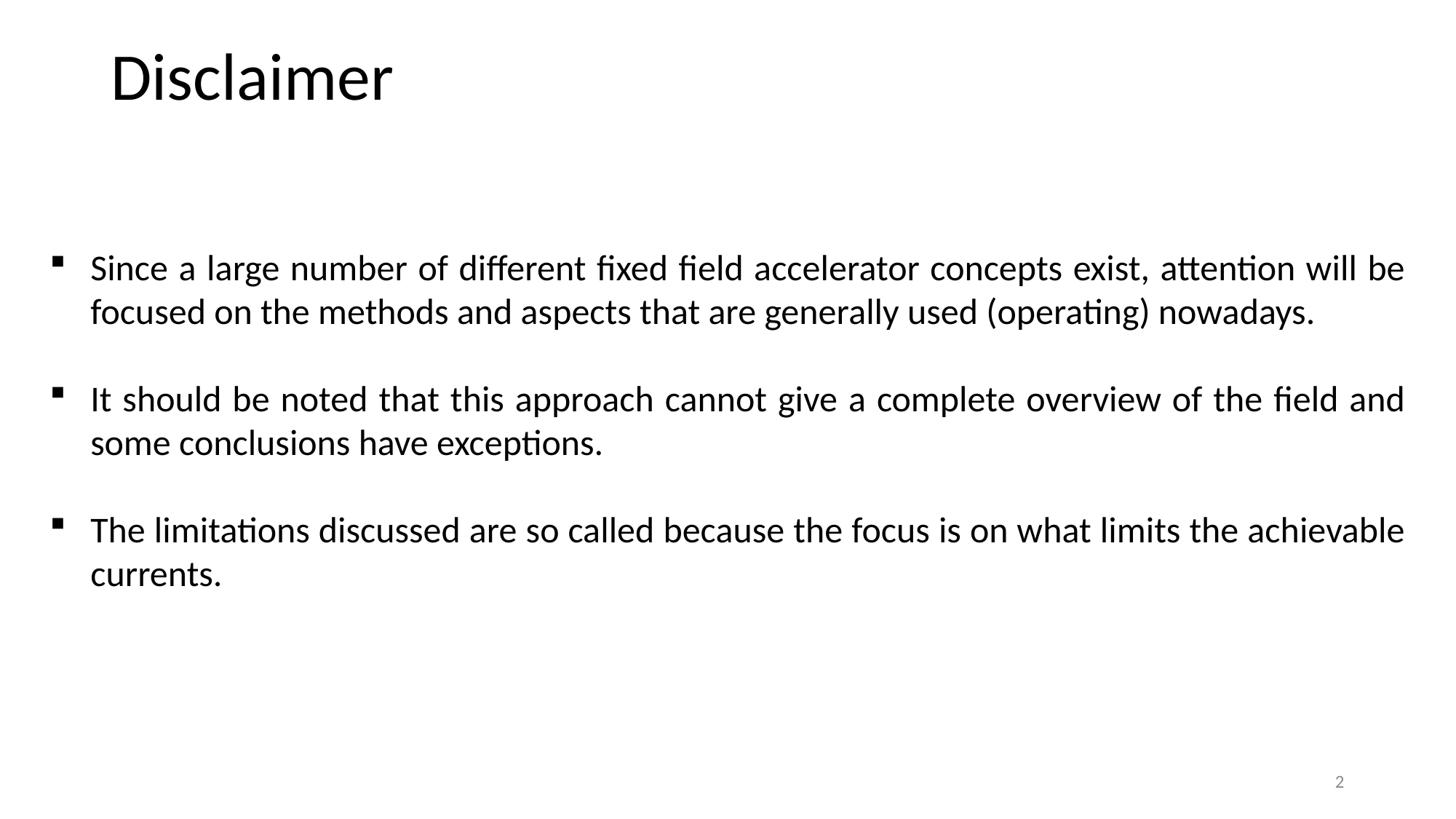

# Disclaimer
Since a large number of different fixed field accelerator concepts exist, attention will be focused on the methods and aspects that are generally used (operating) nowadays.

It should be noted that this approach cannot give a complete overview of the field and some conclusions have exceptions.

The limitations discussed are so called because the focus is on what limits the achievable currents.
2